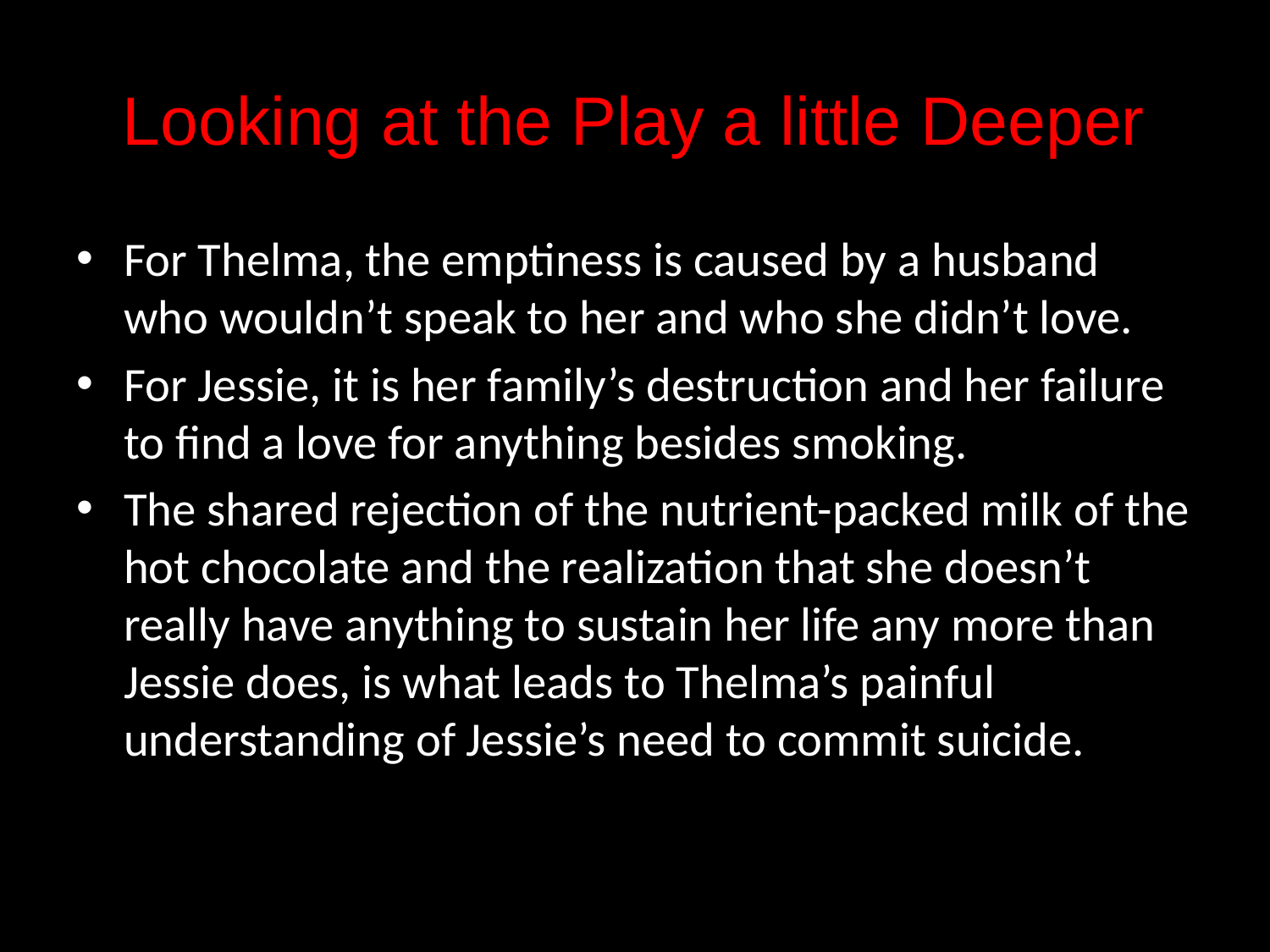

# Looking at the Play a little Deeper
For Thelma, the emptiness is caused by a husband who wouldn’t speak to her and who she didn’t love.
For Jessie, it is her family’s destruction and her failure to find a love for anything besides smoking.
The shared rejection of the nutrient-packed milk of the hot chocolate and the realization that she doesn’t really have anything to sustain her life any more than Jessie does, is what leads to Thelma’s painful understanding of Jessie’s need to commit suicide.